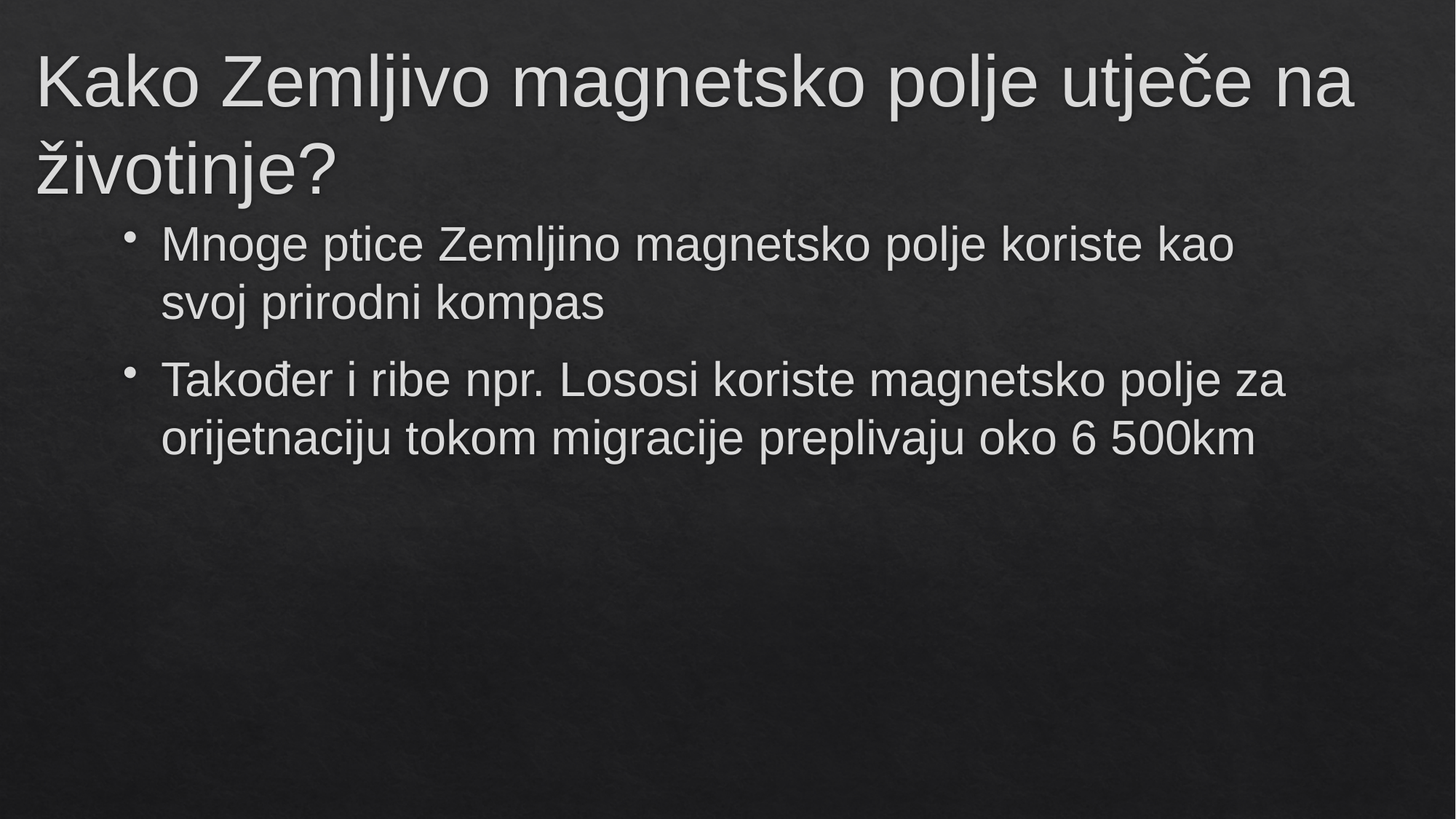

# Kako Zemljivo magnetsko polje utječe na životinje?
Mnoge ptice Zemljino magnetsko polje koriste kao svoj prirodni kompas
Također i ribe npr. Lososi koriste magnetsko polje za orijetnaciju tokom migracije preplivaju oko 6 500km